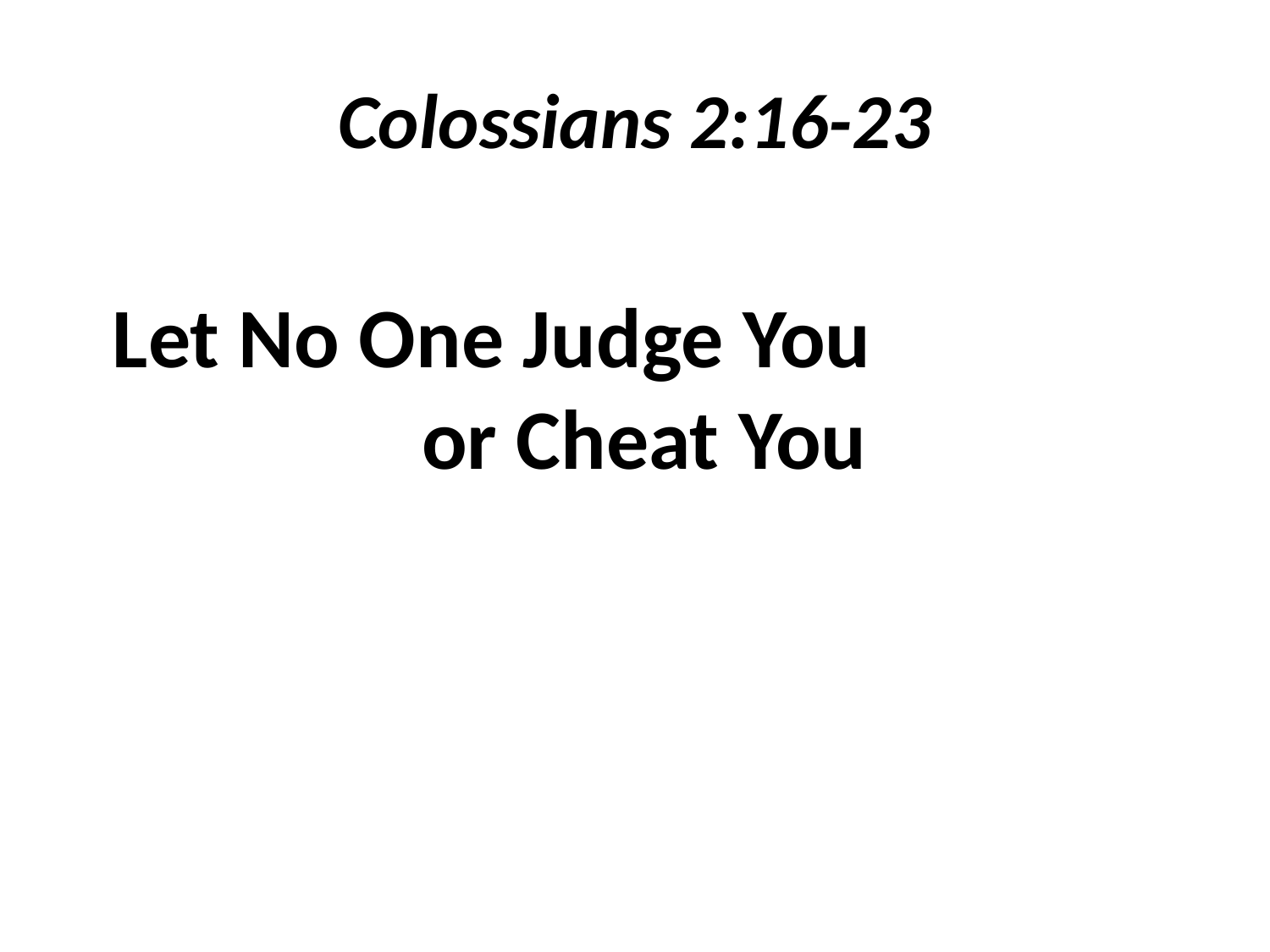

# Colossians 2:16-23
Let No One Judge You                 or Cheat You